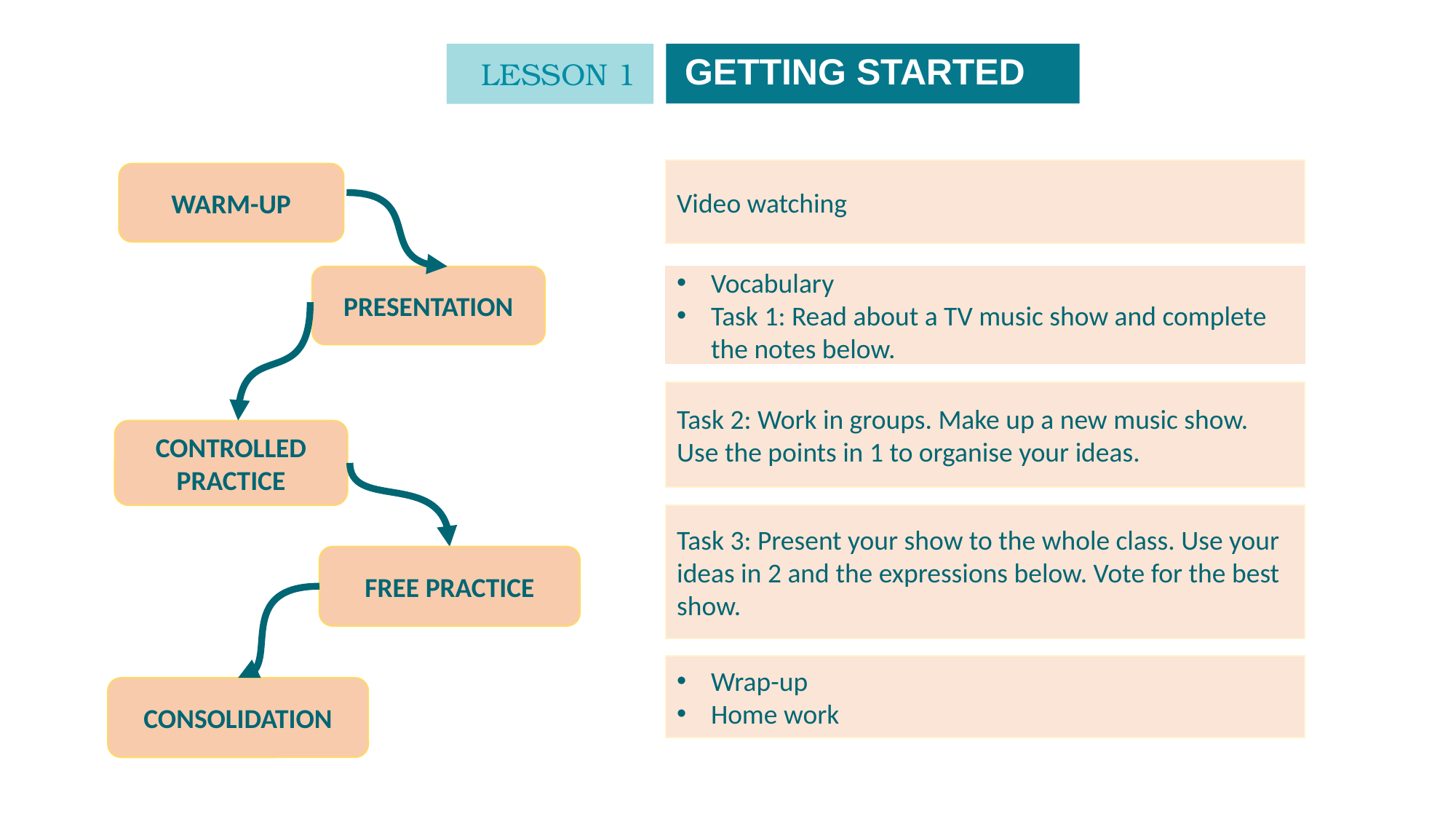

GETTING STARTED

LESSON 1
GETTING STARTED
Unit
Video watching
WARM-UP

Vocabulary
Task 1: Read about a TV music show and complete the notes below.
PRESENTATION
Task 2: Work in groups. Make up a new music show. Use the points in 1 to organise your ideas.
CONTROLLED PRACTICE
Task 3: Present your show to the whole class. Use your ideas in 2 and the expressions below. Vote for the best show.
FREE PRACTICE
Wrap-up
Home work
CONSOLIDATION